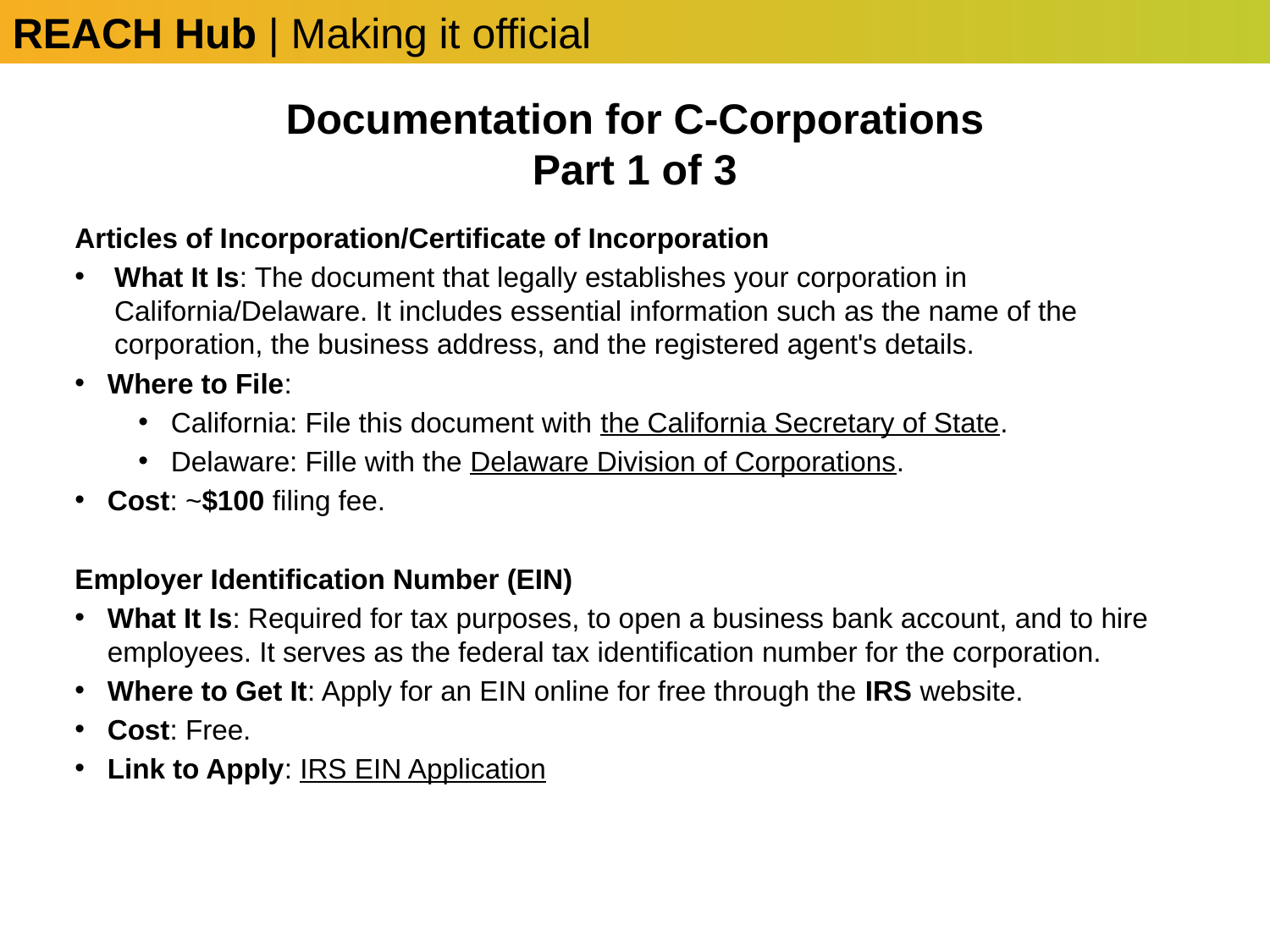

REACH Hub | Making it official
Documentation for C-Corporations
Part 1 of 3
Articles of Incorporation/Certificate of Incorporation
What It Is: The document that legally establishes your corporation in California/Delaware. It includes essential information such as the name of the corporation, the business address, and the registered agent's details.
Where to File:
California: File this document with the California Secretary of State.
Delaware: Fille with the Delaware Division of Corporations.
Cost: ~$100 filing fee.

Employer Identification Number (EIN)
What It Is: Required for tax purposes, to open a business bank account, and to hire employees. It serves as the federal tax identification number for the corporation.
Where to Get It: Apply for an EIN online for free through the IRS website.
Cost: Free.
Link to Apply: IRS EIN Application